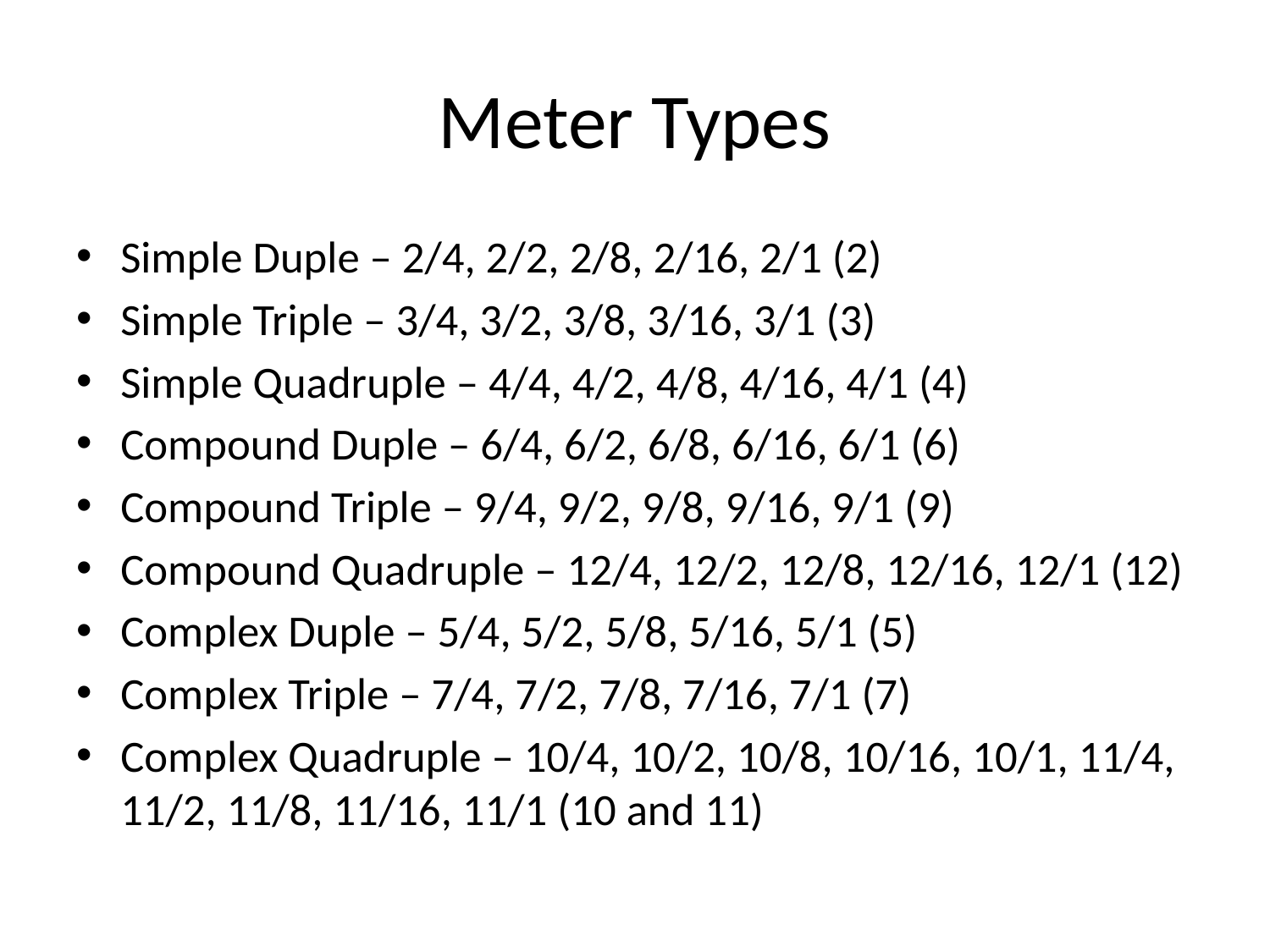

# Meter Types
Simple Duple – 2/4, 2/2, 2/8, 2/16, 2/1 (2)
Simple Triple – 3/4, 3/2, 3/8, 3/16, 3/1 (3)
Simple Quadruple – 4/4, 4/2, 4/8, 4/16, 4/1 (4)
Compound Duple – 6/4, 6/2, 6/8, 6/16, 6/1 (6)
Compound Triple – 9/4, 9/2, 9/8, 9/16, 9/1 (9)
Compound Quadruple – 12/4, 12/2, 12/8, 12/16, 12/1 (12)
Complex Duple – 5/4, 5/2, 5/8, 5/16, 5/1 (5)
Complex Triple – 7/4, 7/2, 7/8, 7/16, 7/1 (7)
Complex Quadruple – 10/4, 10/2, 10/8, 10/16, 10/1, 11/4, 11/2, 11/8, 11/16, 11/1 (10 and 11)